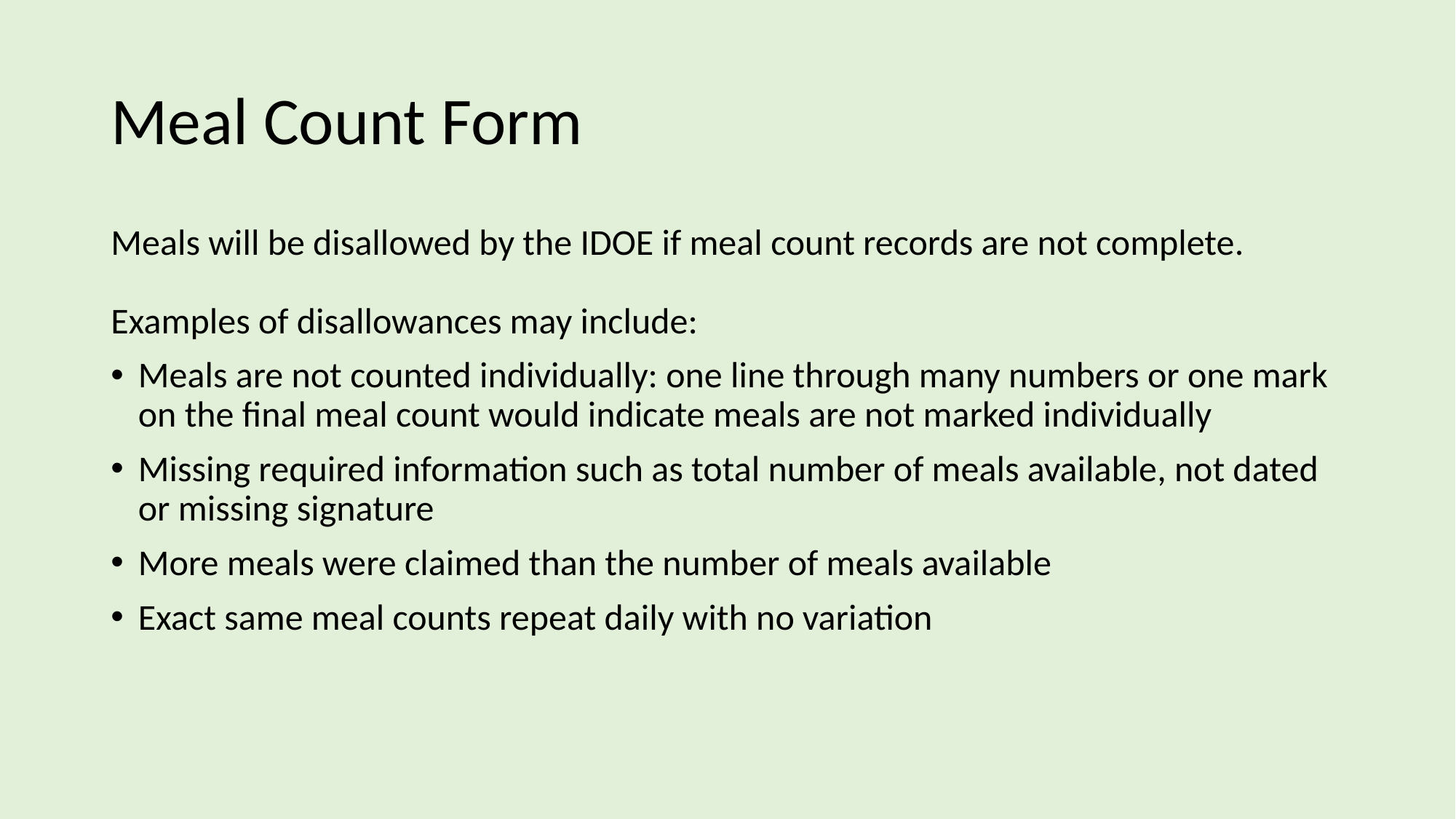

# Meal Count Form
Meals will be disallowed by the IDOE if meal count records are not complete.

Examples of disallowances may include:
Meals are not counted individually: one line through many numbers or one mark on the final meal count would indicate meals are not marked individually
Missing required information such as total number of meals available, not dated or missing signature
More meals were claimed than the number of meals available
Exact same meal counts repeat daily with no variation